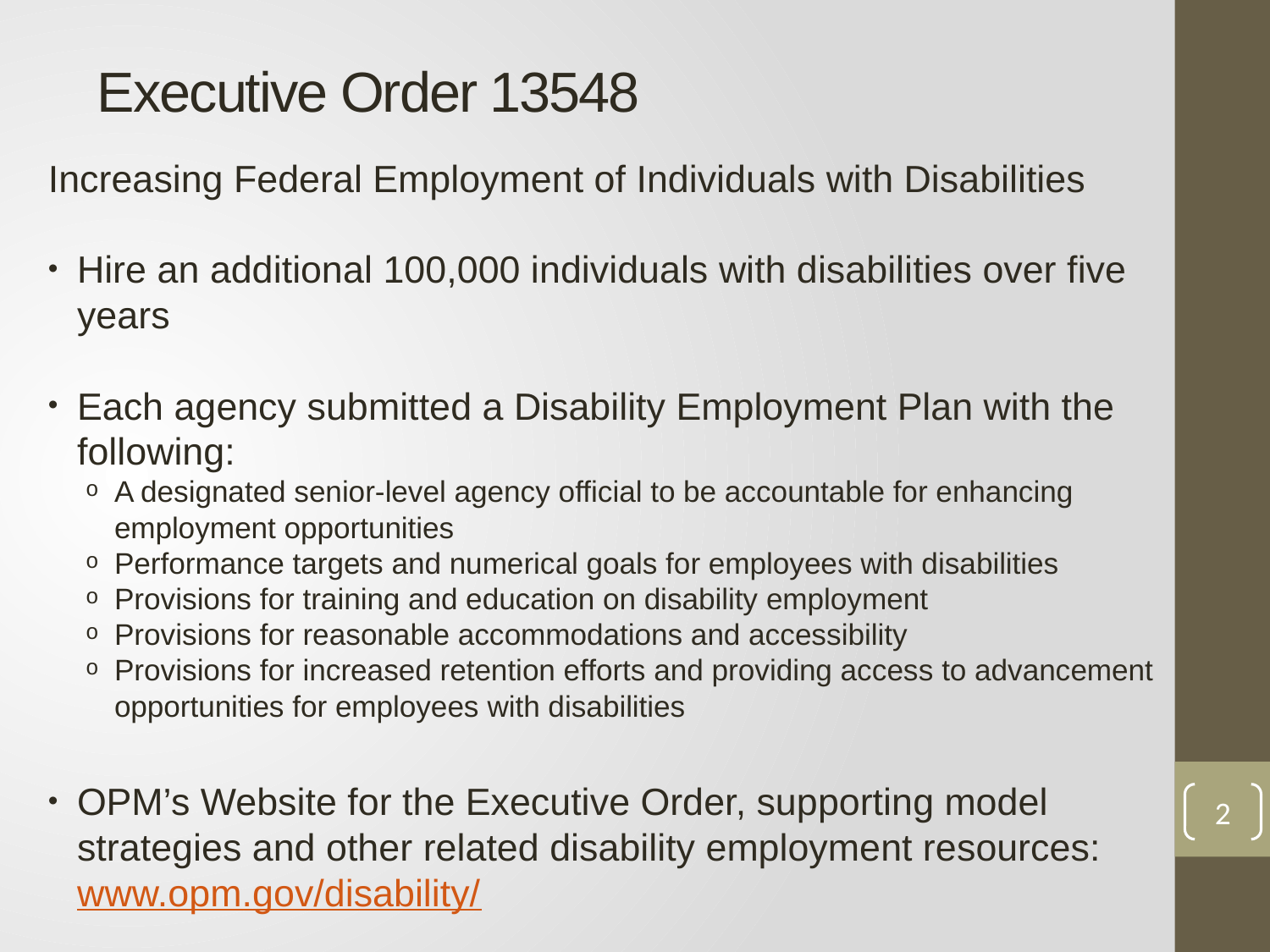

Executive Order 13548
Increasing Federal Employment of Individuals with Disabilities

Hire an additional 100,000 individuals with disabilities over five years

Each agency submitted a Disability Employment Plan with the following:
A designated senior-level agency official to be accountable for enhancing employment opportunities
Performance targets and numerical goals for employees with disabilities
Provisions for training and education on disability employment
Provisions for reasonable accommodations and accessibility
Provisions for increased retention efforts and providing access to advancement opportunities for employees with disabilities

OPM’s Website for the Executive Order, supporting model strategies and other related disability employment resources: www.opm.gov/disability/

2